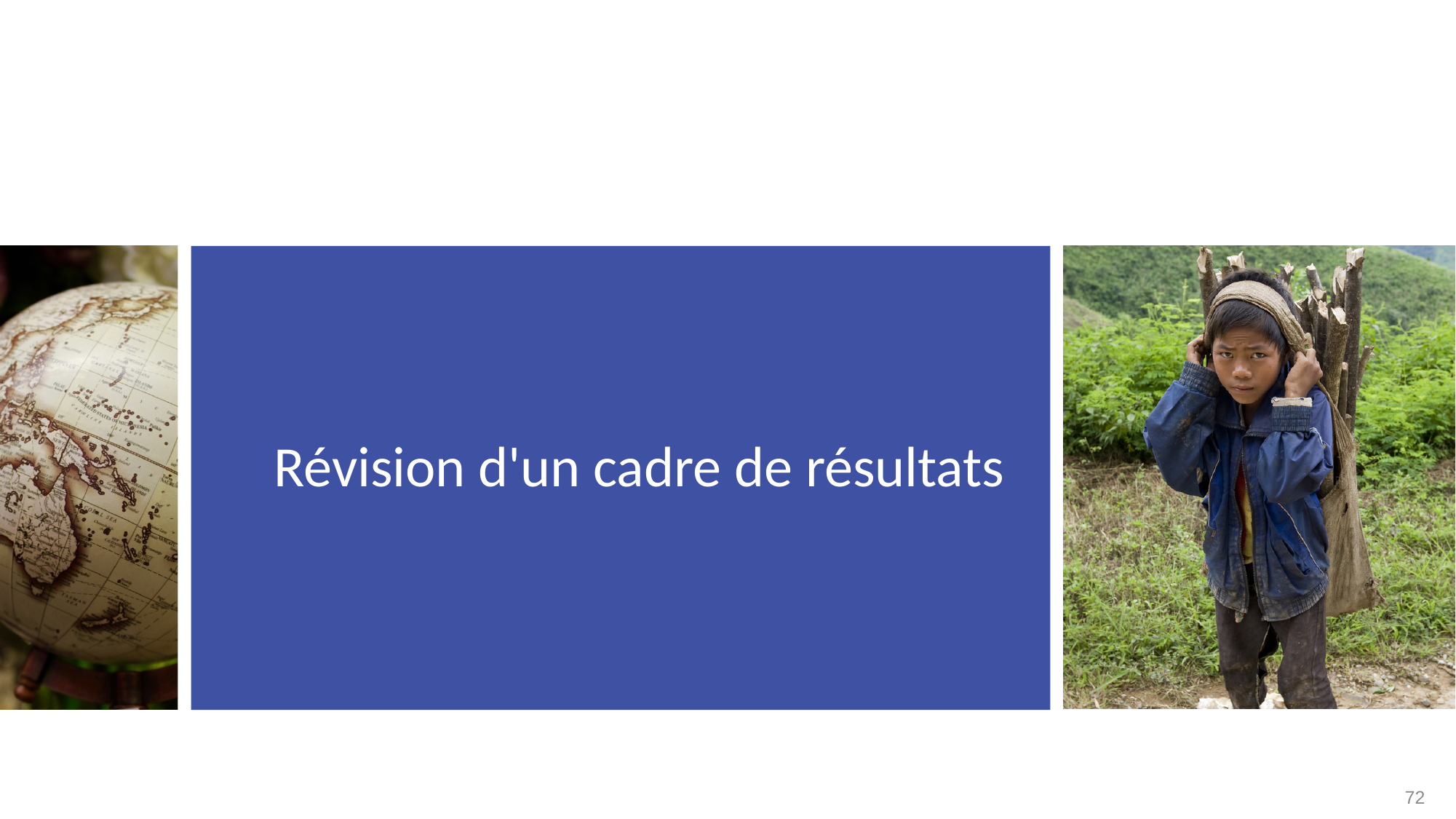

# Révision d'un cadre de résultats
72